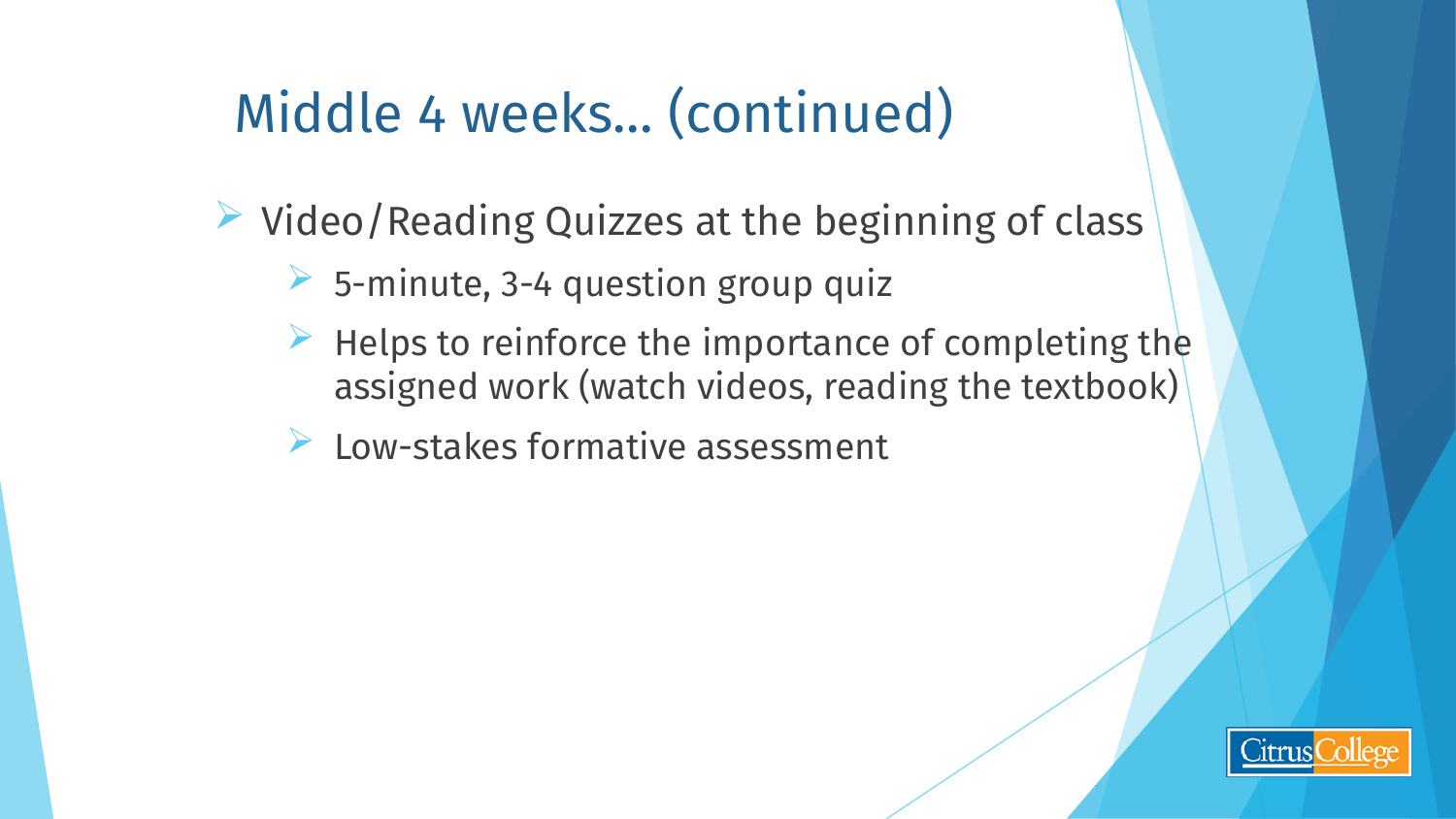

# Middle 4 weeks… (continued)
Video/Reading Quizzes at the beginning of class
5-minute, 3-4 question group quiz
Helps to reinforce the importance of completing the assigned work (watch videos, reading the textbook)
Low-stakes formative assessment